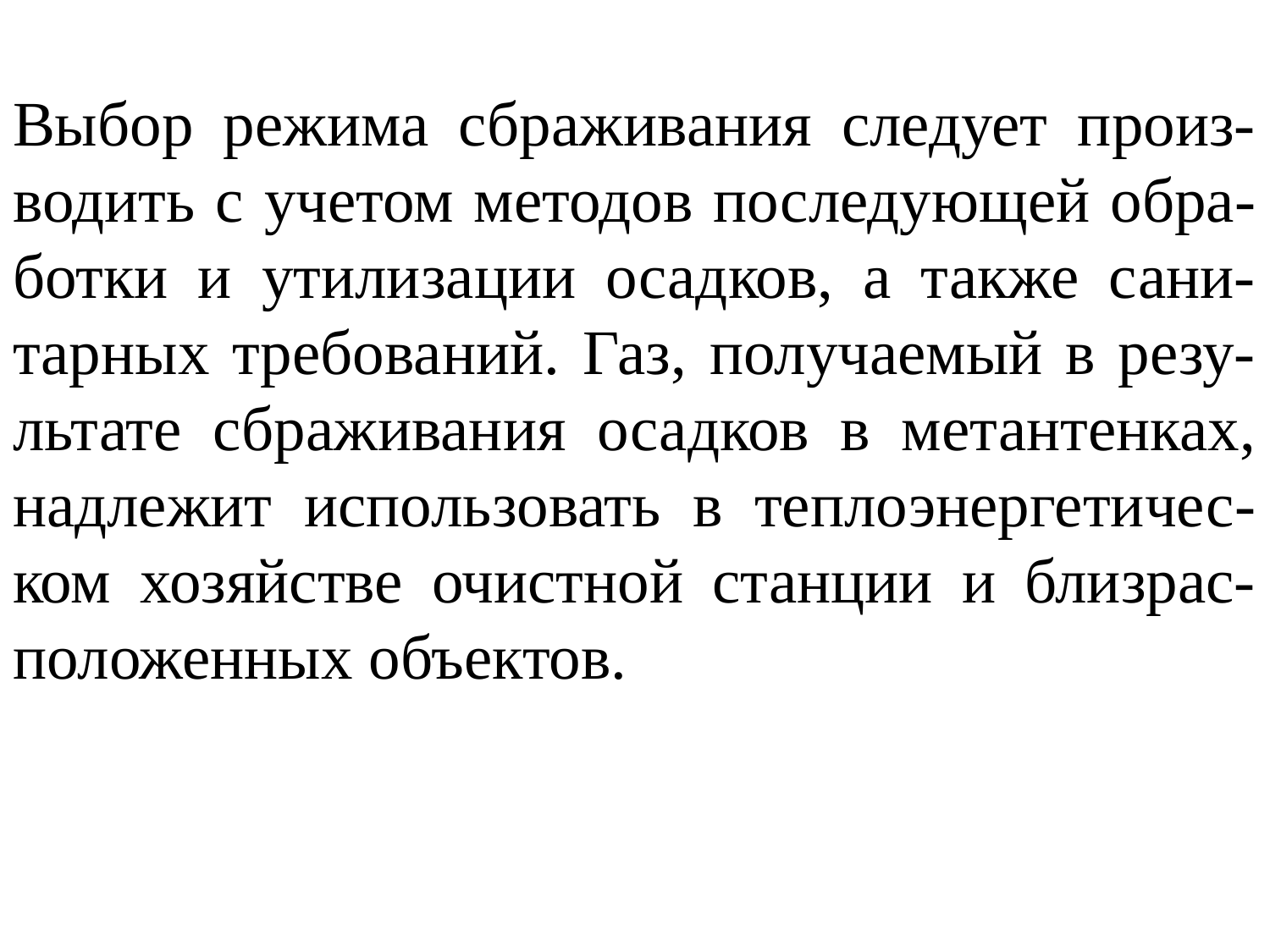

Выбор режима сбраживания следует произ-водить с учетом методов последующей обра-ботки и утилизации осадков, а также сани-тарных требований. Газ, получаемый в резу-льтате сбраживания осадков в метантенках, надлежит использовать в теплоэнергетичес-ком хозяйстве очистной станции и близрас-положенных объектов.